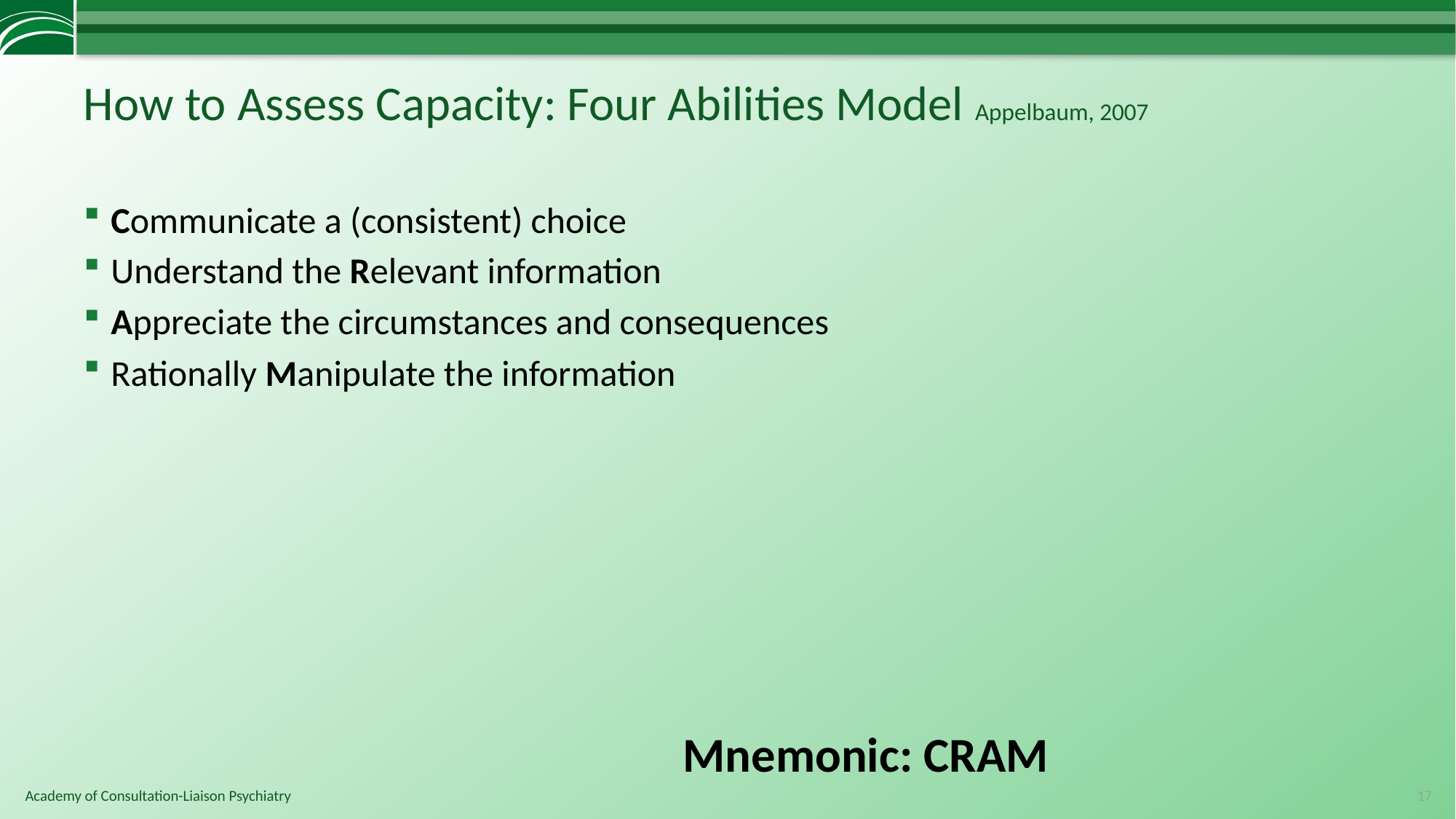

# How to Assess Capacity: Four Abilities Model Appelbaum, 2007
Communicate a (consistent) choice
Understand the Relevant information
Appreciate the circumstances and consequences
Rationally Manipulate the information
Mnemonic: CRAM
17